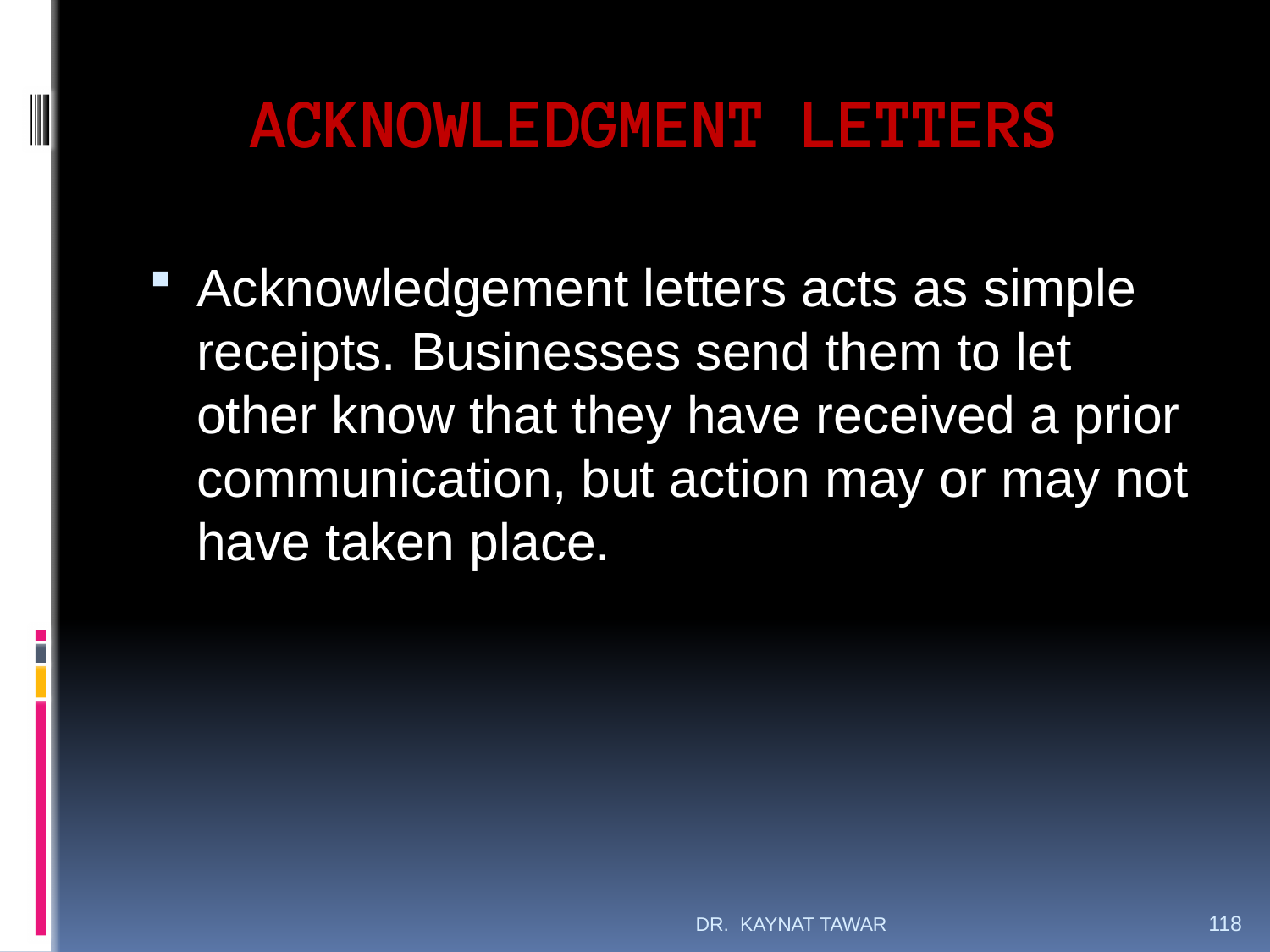

# ACKNOWLEDGMENT LETTERS
Acknowledgement letters acts as simple receipts. Businesses send them to let other know that they have received a prior communication, but action may or may not have taken place.
DR.  KAYNAT TAWAR
118